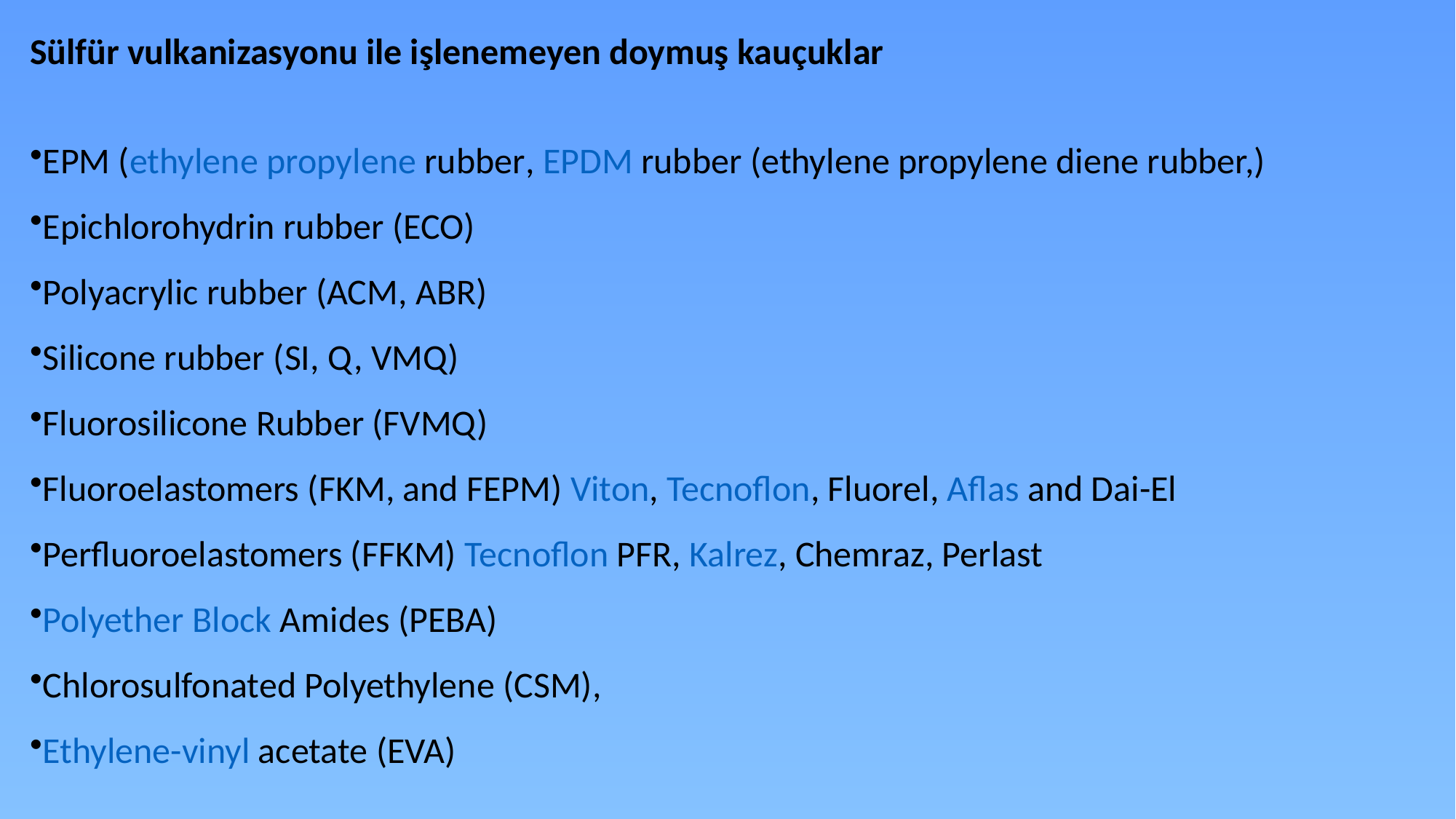

Sülfür vulkanizasyonu ile işlenemeyen doymuş kauçuklar

EPM (ethylene propylene rubber, EPDM rubber (ethylene propylene diene rubber,)
Epichlorohydrin rubber (ECO)
Polyacrylic rubber (ACM, ABR)
Silicone rubber (SI, Q, VMQ)
Fluorosilicone Rubber (FVMQ)
Fluoroelastomers (FKM, and FEPM) Viton, Tecnoflon, Fluorel, Aflas and Dai-El
Perfluoroelastomers (FFKM) Tecnoflon PFR, Kalrez, Chemraz, Perlast
Polyether Block Amides (PEBA)
Chlorosulfonated Polyethylene (CSM),
Ethylene-vinyl acetate (EVA)